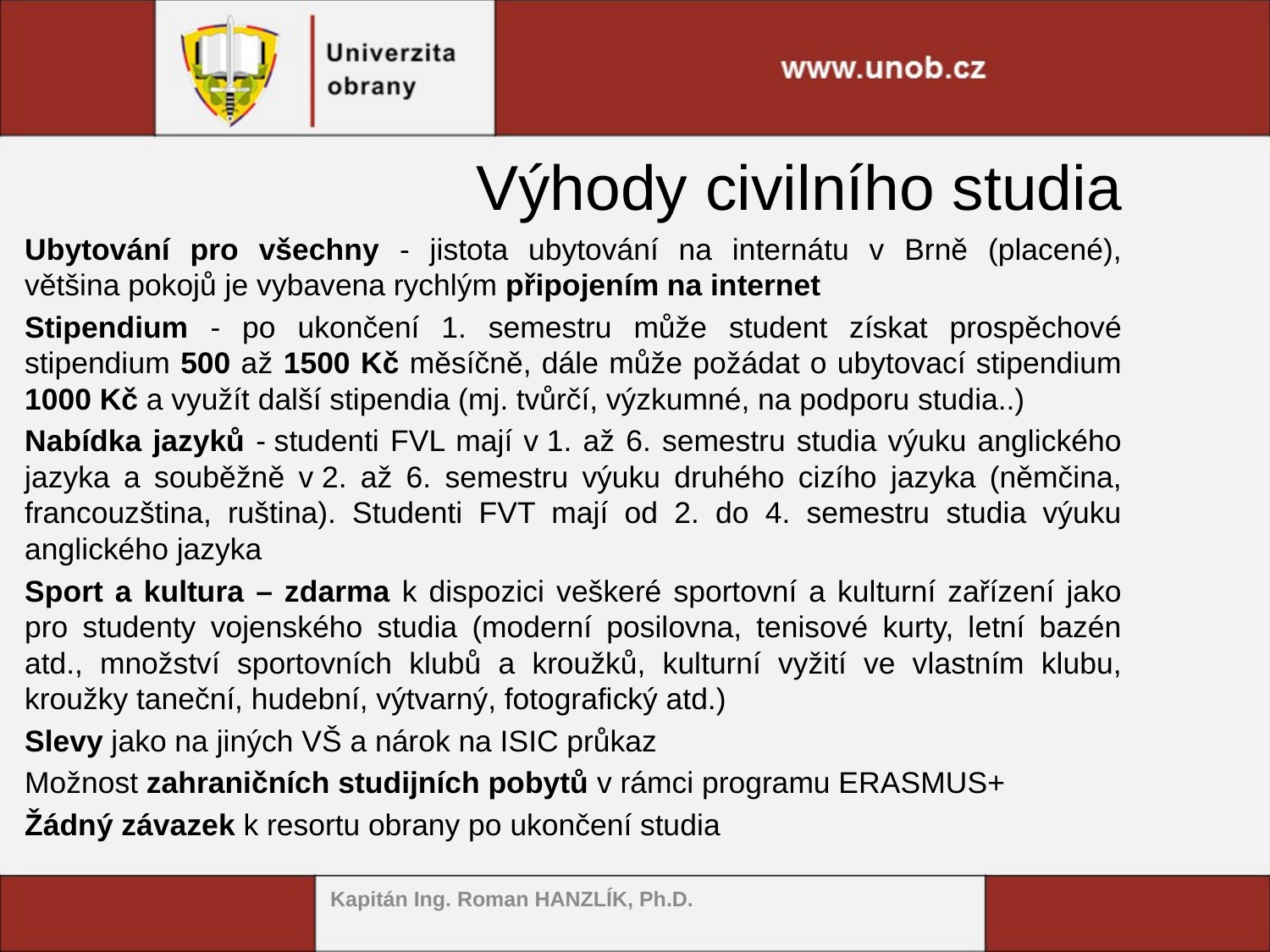

Výhody civilního studia
Ubytování pro všechny - jistota ubytování na internátu v Brně (placené), většina pokojů je vybavena rychlým připojením na internet
Stipendium - po ukončení 1. semestru může student získat prospěchové stipendium 500 až 1500 Kč měsíčně, dále může požádat o ubytovací stipendium 1000 Kč a využít další stipendia (mj. tvůrčí, výzkumné, na podporu studia..)
Nabídka jazyků - studenti FVL mají v 1. až 6. semestru studia výuku anglického jazyka a souběžně v 2. až 6. semestru výuku druhého cizího jazyka (němčina, francouzština, ruština). Studenti FVT mají od 2. do 4. semestru studia výuku anglického jazyka​
Sport a kultura – zdarma k dispozici veškeré sportovní a kulturní zařízení jako pro studenty vojenského studia (moderní posilovna, tenisové kurty, letní bazén atd., množství sportovních klubů a kroužků, kulturní vyžití ve vlastním klubu, kroužky taneční, hudební, výtvarný, fotografický atd.)
Slevy jako na jiných VŠ a nárok na ISIC průkaz
Možnost zahraničních studijních pobytů v rámci programu ERASMUS+
Žádný závazek k resortu obrany po ukončení studia

Kapitán Ing. Roman HANZLÍK, Ph.D.